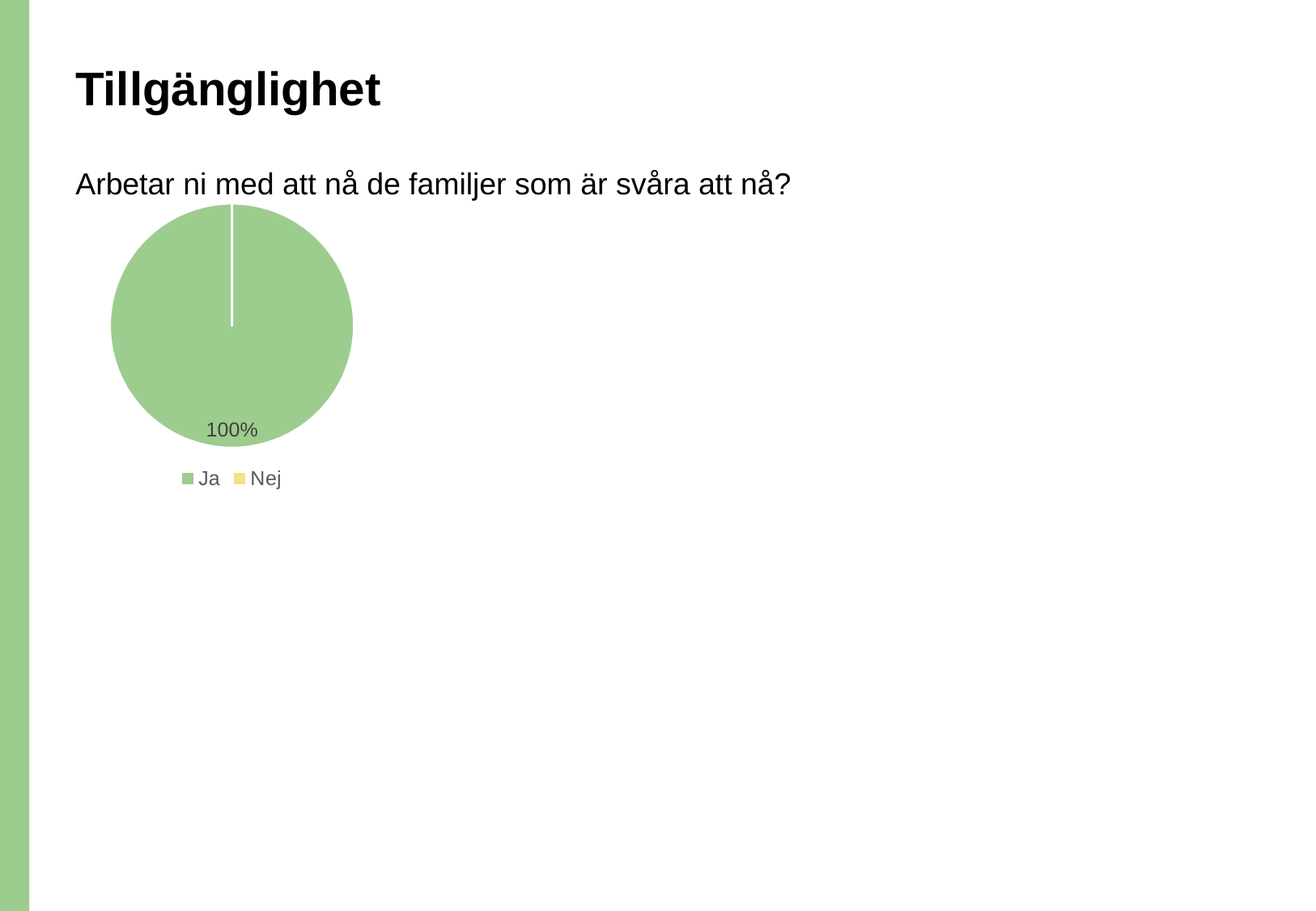

# Tillgänglighet
Arbetar ni med att nå de familjer som är svåra att nå?

### Chart

| Category | 28. Arbetar ni med att nå de familjer som är svåra att nå? |
|---|---|
| Ja | 1.0 |
| Nej | 0.0 |